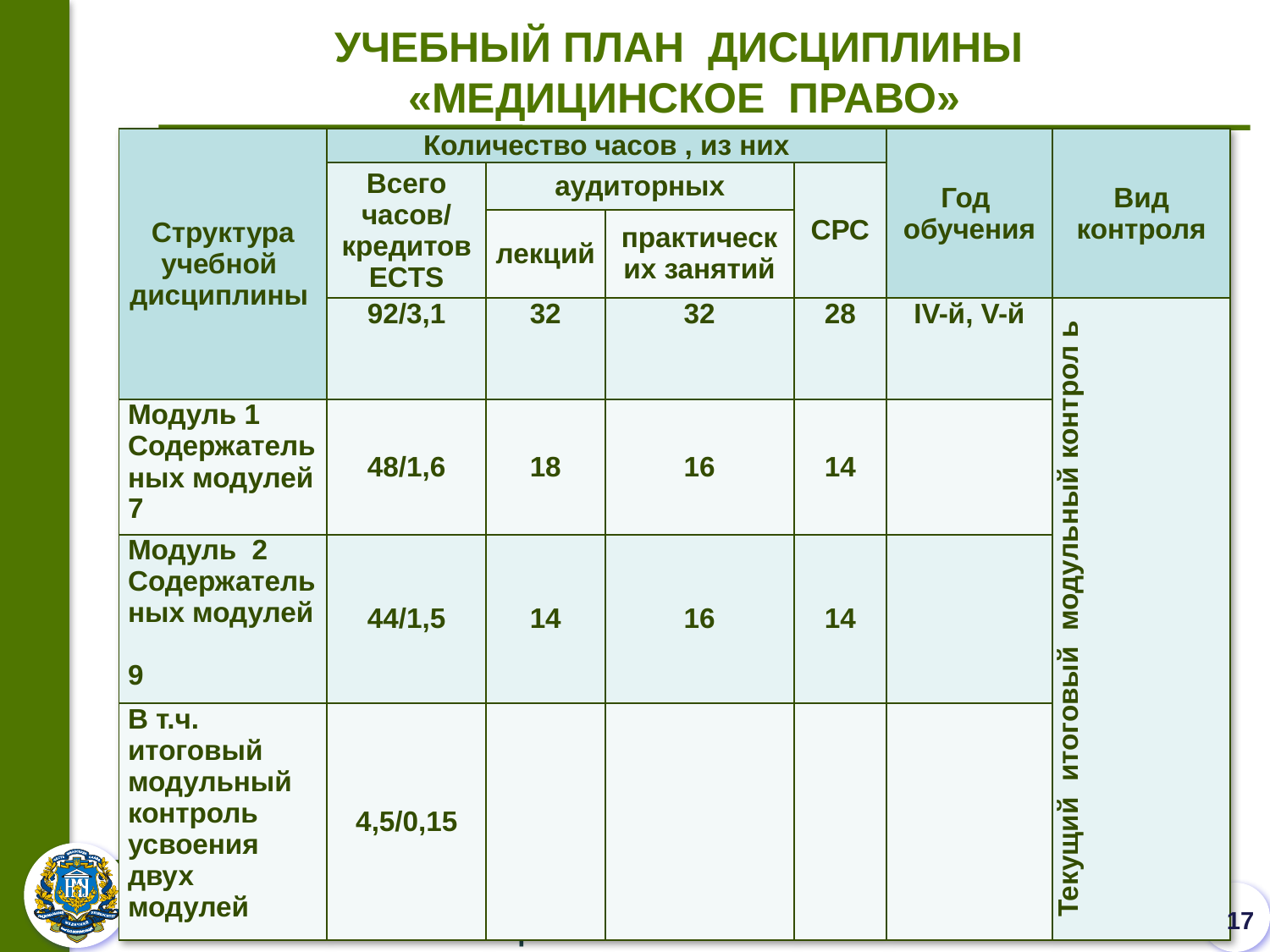

УЧЕБНЫЙ ПЛАН  ДИСЦИПЛИНЫ
«МЕДИЦИНСКОЕ  ПРАВО»
| Структура учебной дисциплины | Количество часов , из них |  |  |  | Год обучения | Вид контроля |
| --- | --- | --- | --- | --- | --- | --- |
|  | Всего часов/ кредитов ECTS | аудиторных |  | СРС |  |  |
|  |  | лекций | практических занятий |  |  |  |
|  | 92/3,1 | 32 | 32 | 28 | IV-й, V-й | Текущий итоговый модульный контрол ь |
| Модуль 1 Содержательных модулей 7 | 48/1,6 | 18 | 16 | 14 |  |  |
| Модуль 2 Содержательных модулей 9 | 44/1,5 | 14 | 16 | 14 |  |  |
| В т.ч. итоговый модульный контроль усвоения двух модулей | 4,5/0,15 |  |  |  |  |  |
17